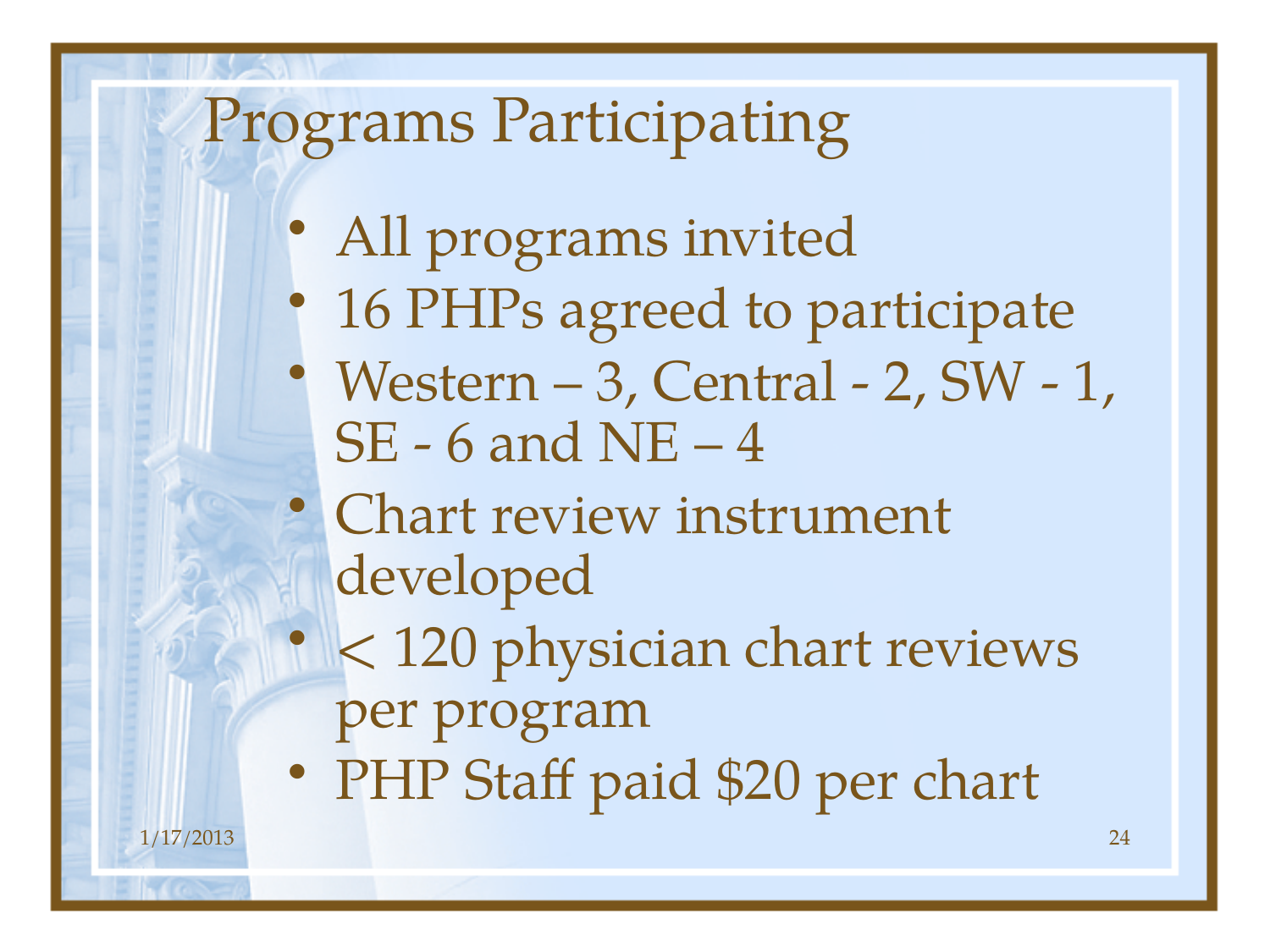

# Programs Participating
All programs invited
16 PHPs agreed to participate
Western – 3, Central - 2, SW - 1, SE - 6 and NE – 4
Chart review instrument developed
< 120 physician chart reviews per program
PHP Staff paid $20 per chart

1/17/2013
24